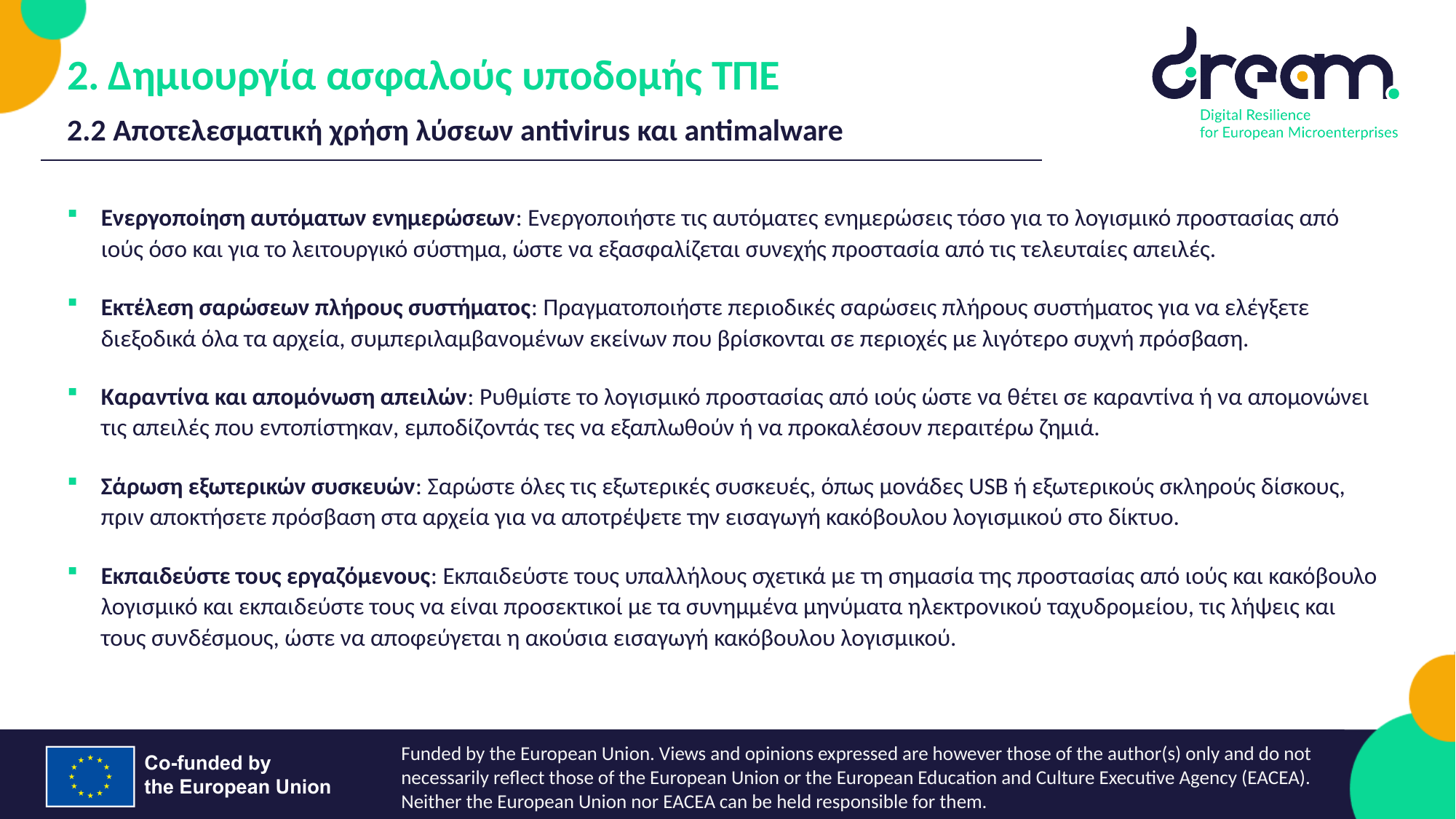

Δημιουργία ασφαλούς υποδομής ΤΠΕ
2.2 Αποτελεσματική χρήση λύσεων antivirus και antimalware
Ενεργοποίηση αυτόματων ενημερώσεων: Ενεργοποιήστε τις αυτόματες ενημερώσεις τόσο για το λογισμικό προστασίας από ιούς όσο και για το λειτουργικό σύστημα, ώστε να εξασφαλίζεται συνεχής προστασία από τις τελευταίες απειλές.
Εκτέλεση σαρώσεων πλήρους συστήματος: Πραγματοποιήστε περιοδικές σαρώσεις πλήρους συστήματος για να ελέγξετε διεξοδικά όλα τα αρχεία, συμπεριλαμβανομένων εκείνων που βρίσκονται σε περιοχές με λιγότερο συχνή πρόσβαση.
Καραντίνα και απομόνωση απειλών: Ρυθμίστε το λογισμικό προστασίας από ιούς ώστε να θέτει σε καραντίνα ή να απομονώνει τις απειλές που εντοπίστηκαν, εμποδίζοντάς τες να εξαπλωθούν ή να προκαλέσουν περαιτέρω ζημιά.
Σάρωση εξωτερικών συσκευών: Σαρώστε όλες τις εξωτερικές συσκευές, όπως μονάδες USB ή εξωτερικούς σκληρούς δίσκους, πριν αποκτήσετε πρόσβαση στα αρχεία για να αποτρέψετε την εισαγωγή κακόβουλου λογισμικού στο δίκτυο.
Εκπαιδεύστε τους εργαζόμενους: Εκπαιδεύστε τους υπαλλήλους σχετικά με τη σημασία της προστασίας από ιούς και κακόβουλο λογισμικό και εκπαιδεύστε τους να είναι προσεκτικοί με τα συνημμένα μηνύματα ηλεκτρονικού ταχυδρομείου, τις λήψεις και τους συνδέσμους, ώστε να αποφεύγεται η ακούσια εισαγωγή κακόβουλου λογισμικού.